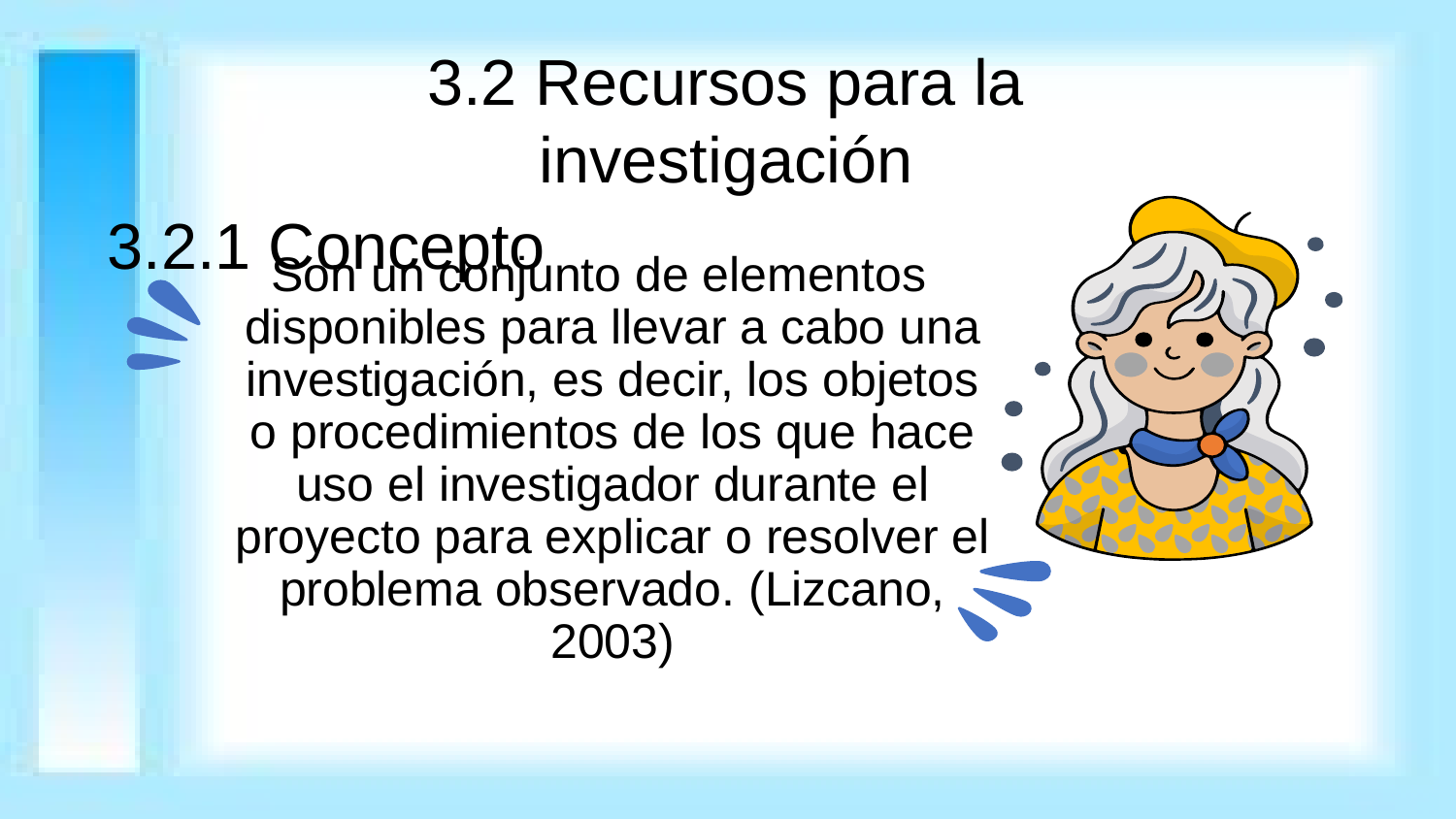

3.2 Recursos para la investigación
3.2.1 Concepto

Son un conjunto de elementos disponibles para llevar a cabo una investigación, es decir, los objetos o procedimientos de los que hace uso el investigador durante el proyecto para explicar o resolver el problema observado. (Lizcano, 2003)